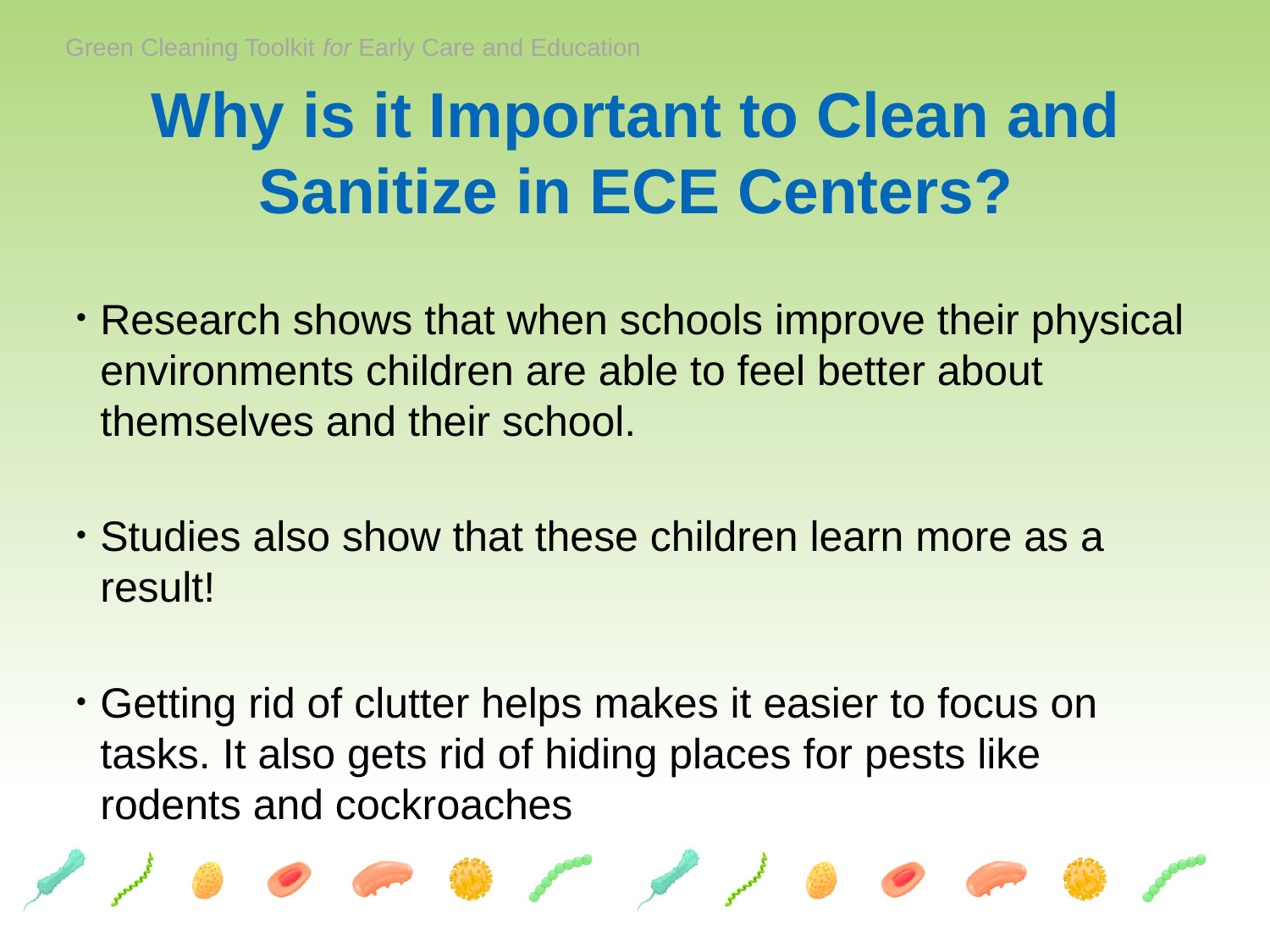

# Why is it Important to Clean and Sanitize in ECE Centers?
Research shows that when schools improve their physical environments children are able to feel better about themselves and their school.

Studies also show that these children learn more as a result!

Getting rid of clutter helps makes it easier to focus on tasks. It also gets rid of hiding places for pests like rodents and cockroaches